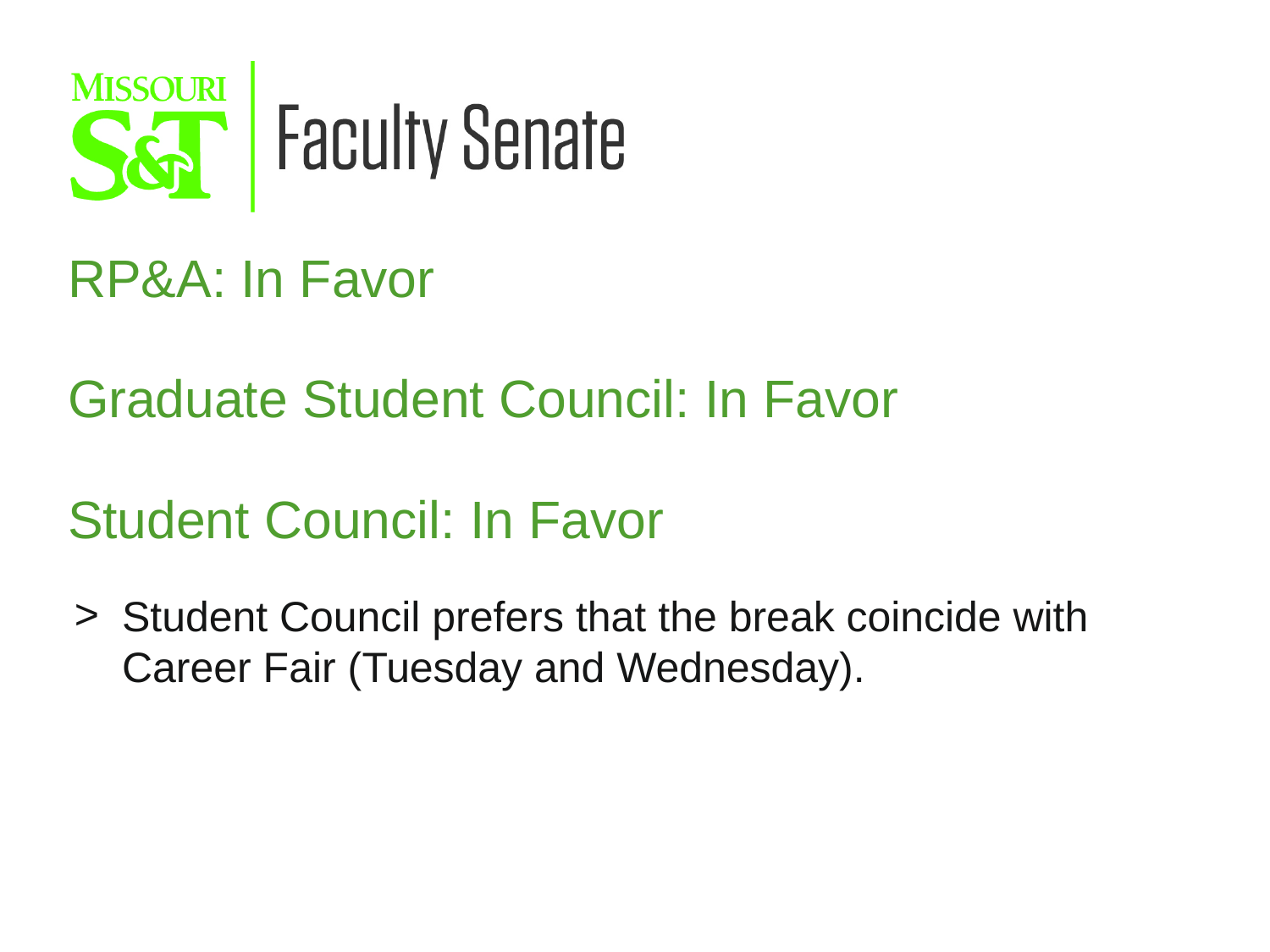

RP&A: In Favor

Graduate Student Council: In Favor
Student Council: In Favor

Student Council prefers that the break coincide with Career Fair (Tuesday and Wednesday).